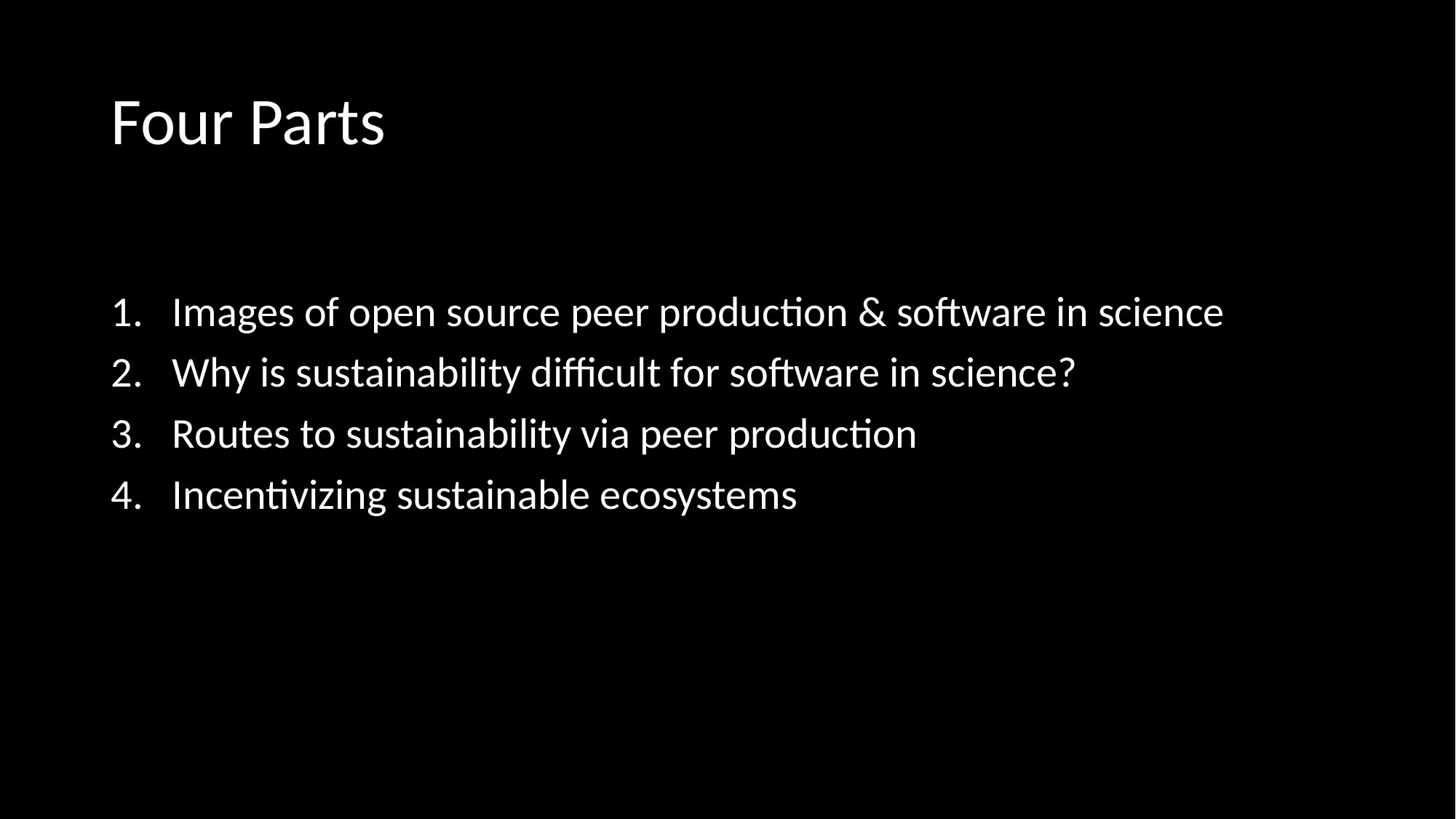

# Four Parts

Images of open source peer production & software in science
Why is sustainability difficult for software in science?
Routes to sustainability via peer production
Incentivizing sustainable ecosystems